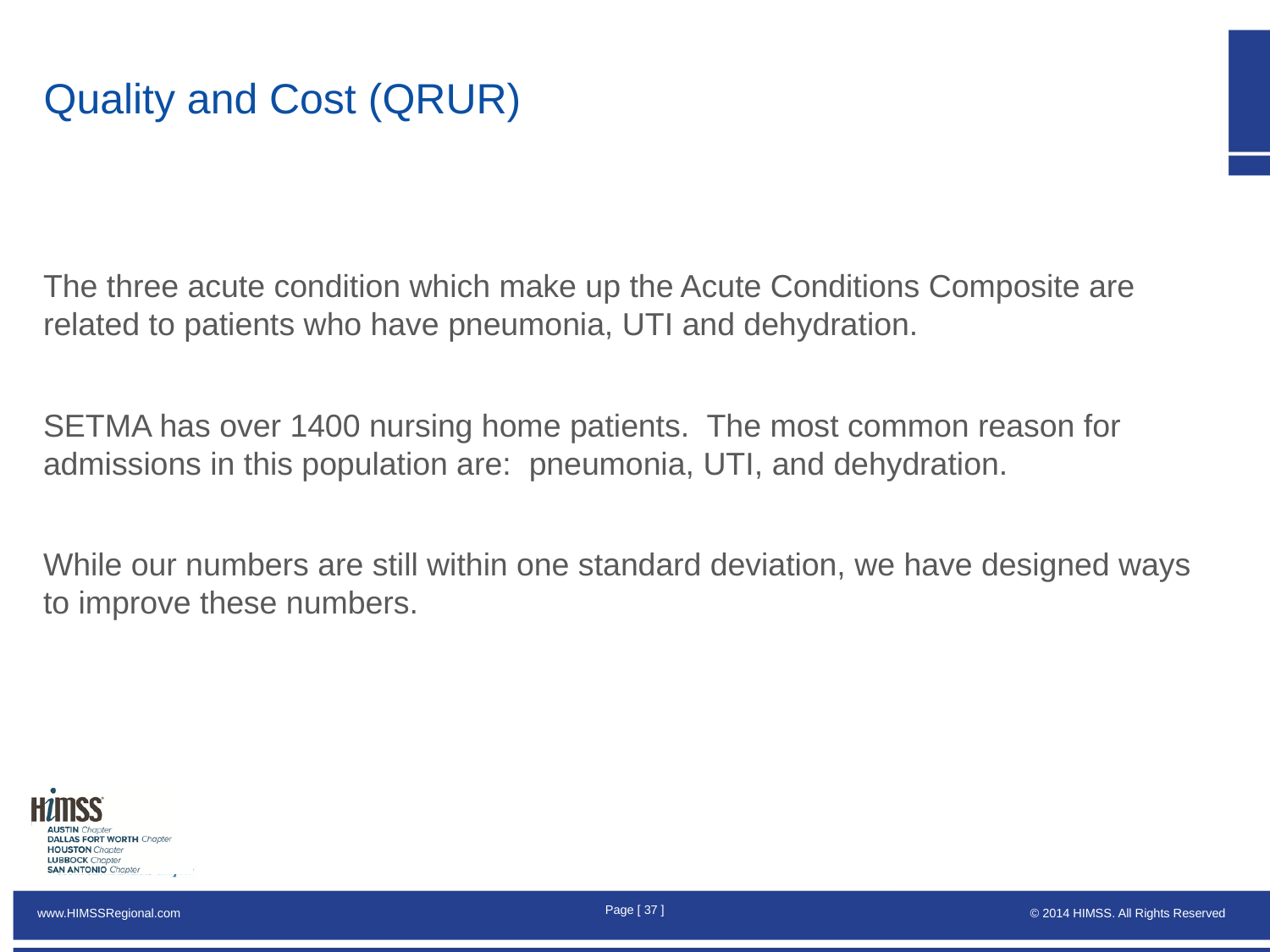

# Quality and Cost (QRUR)

The three acute condition which make up the Acute Conditions Composite are related to patients who have pneumonia, UTI and dehydration.

SETMA has over 1400 nursing home patients.  The most common reason for admissions in this population are:  pneumonia, UTI, and dehydration.

While our numbers are still within one standard deviation, we have designed ways to improve these numbers.
Page [ 37 ]